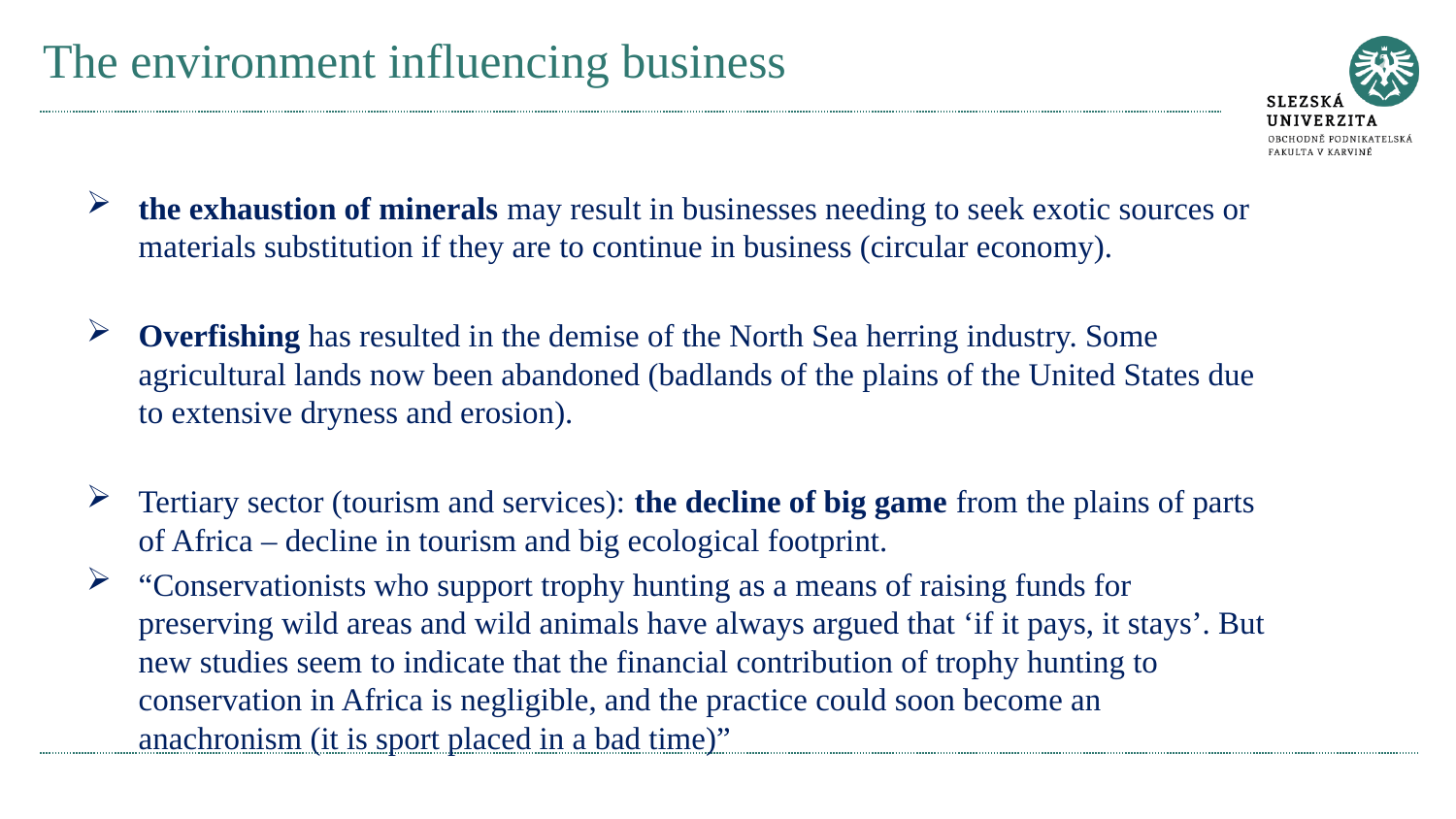

# The environment influencing business
the exhaustion of minerals may result in businesses needing to seek exotic sources or materials substitution if they are to continue in business (circular economy).

Overfishing has resulted in the demise of the North Sea herring industry. Some agricultural lands now been abandoned (badlands of the plains of the United States due to extensive dryness and erosion).

Tertiary sector (tourism and services): the decline of big game from the plains of parts of Africa – decline in tourism and big ecological footprint.
“Conservationists who support trophy hunting as a means of raising funds for preserving wild areas and wild animals have always argued that ‘if it pays, it stays’. But new studies seem to indicate that the financial contribution of trophy hunting to conservation in Africa is negligible, and the practice could soon become an anachronism (it is sport placed in a bad time)”